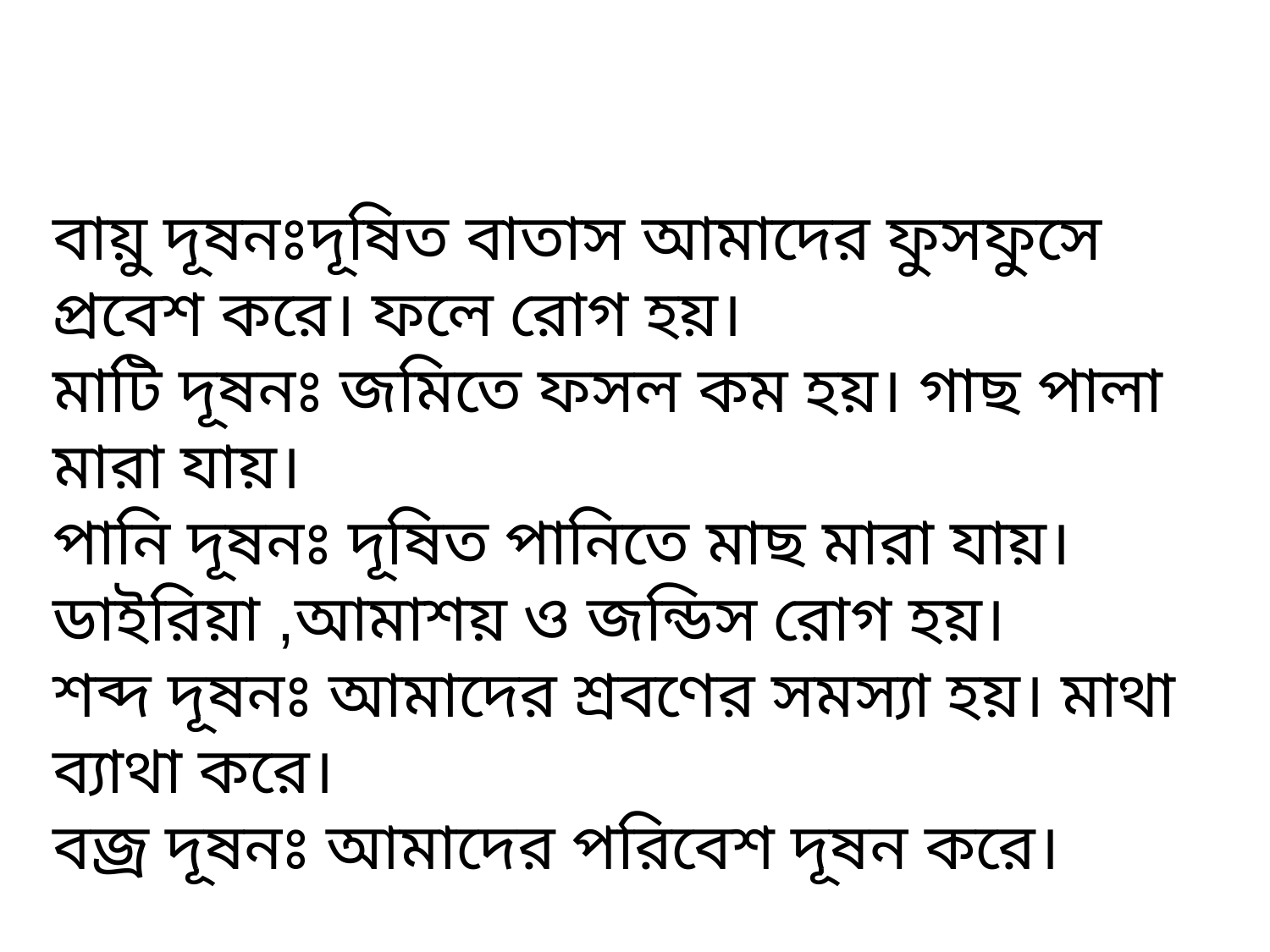

বায়ু দূষনঃদূষিত বাতাস আমাদের ফুসফুসে প্রবেশ করে। ফলে রোগ হয়।
মাটি দূষনঃ জমিতে ফসল কম হয়। গাছ পালা মারা যায়।
পানি দূষনঃ দূষিত পানিতে মাছ মারা যায়। ডাইরিয়া ,আমাশয় ও জন্ডিস রোগ হয়।
শব্দ দূষনঃ আমাদের শ্রবণের সমস্যা হয়। মাথা ব্যাথা করে।
বজ্র দূষনঃ আমাদের পরিবেশ দূষন করে।